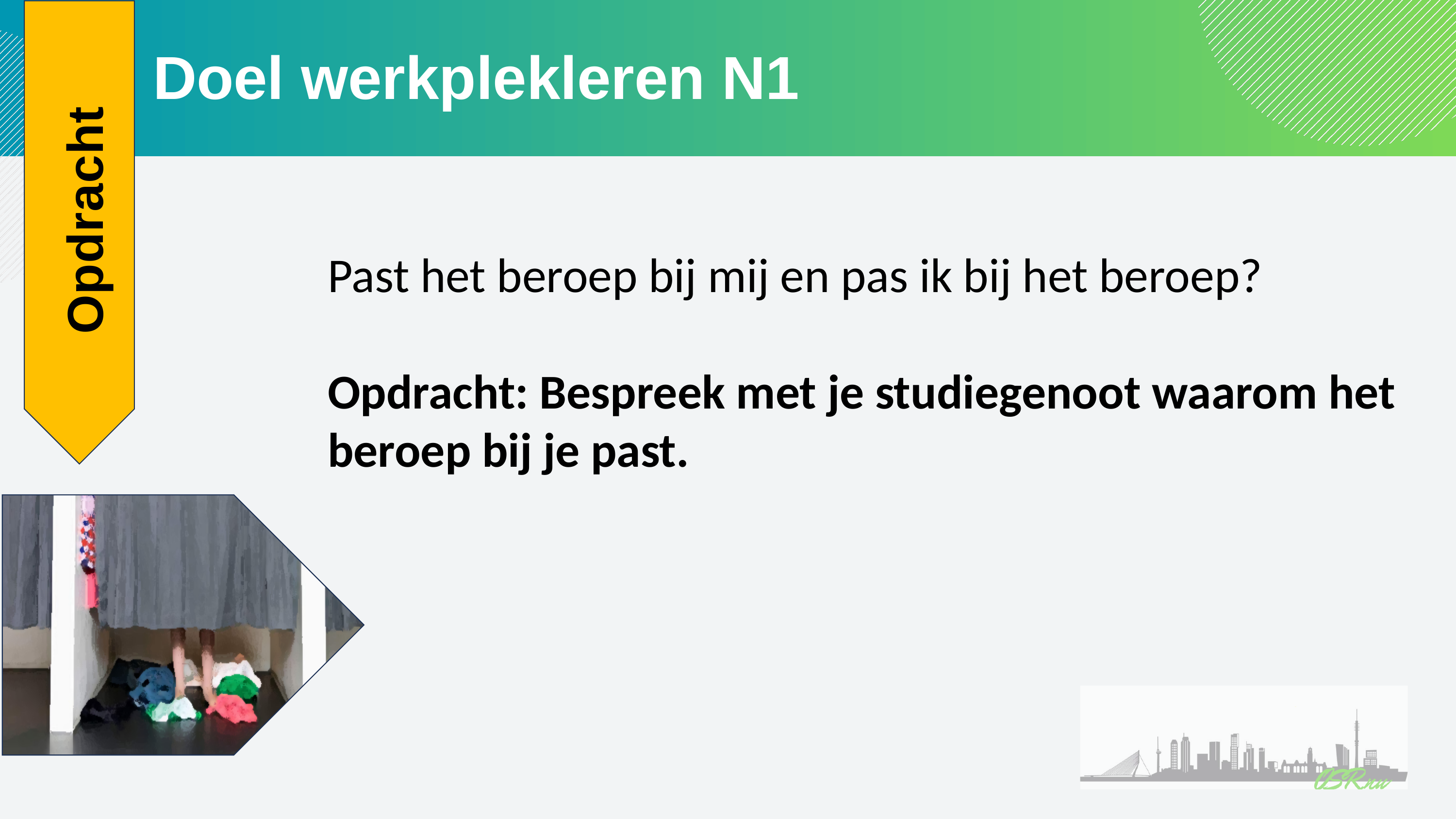

# Doel werkplekleren N1

Past het beroep bij mij en pas ik bij het beroep?

Opdracht: Bespreek met je studiegenoot waarom het beroep bij je past.